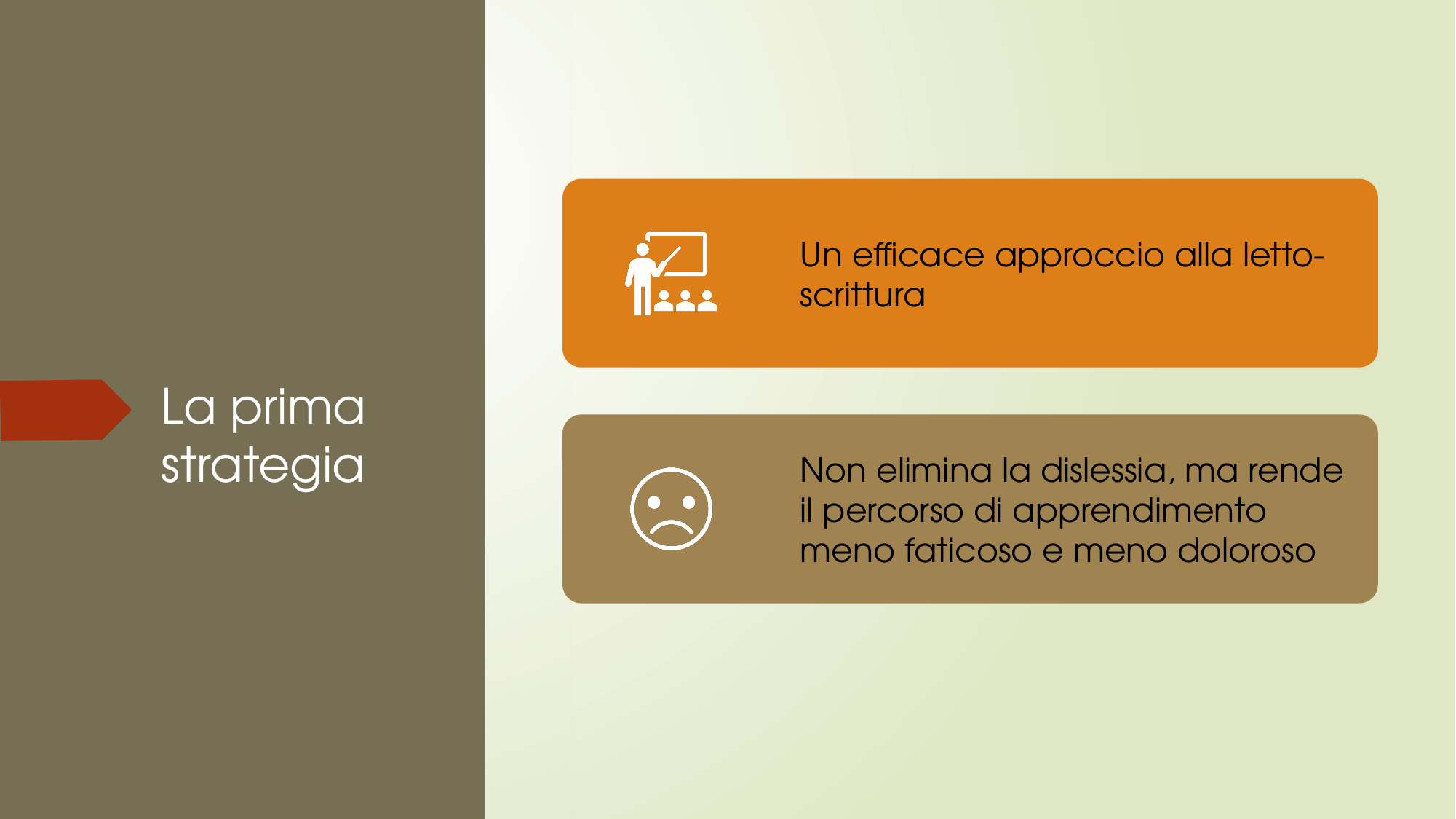

Un efficace approccio alla letto-scrittura
Non elimina la dislessia, ma rende il percorso di apprendimento meno faticoso e meno doloroso
# La prima strategia